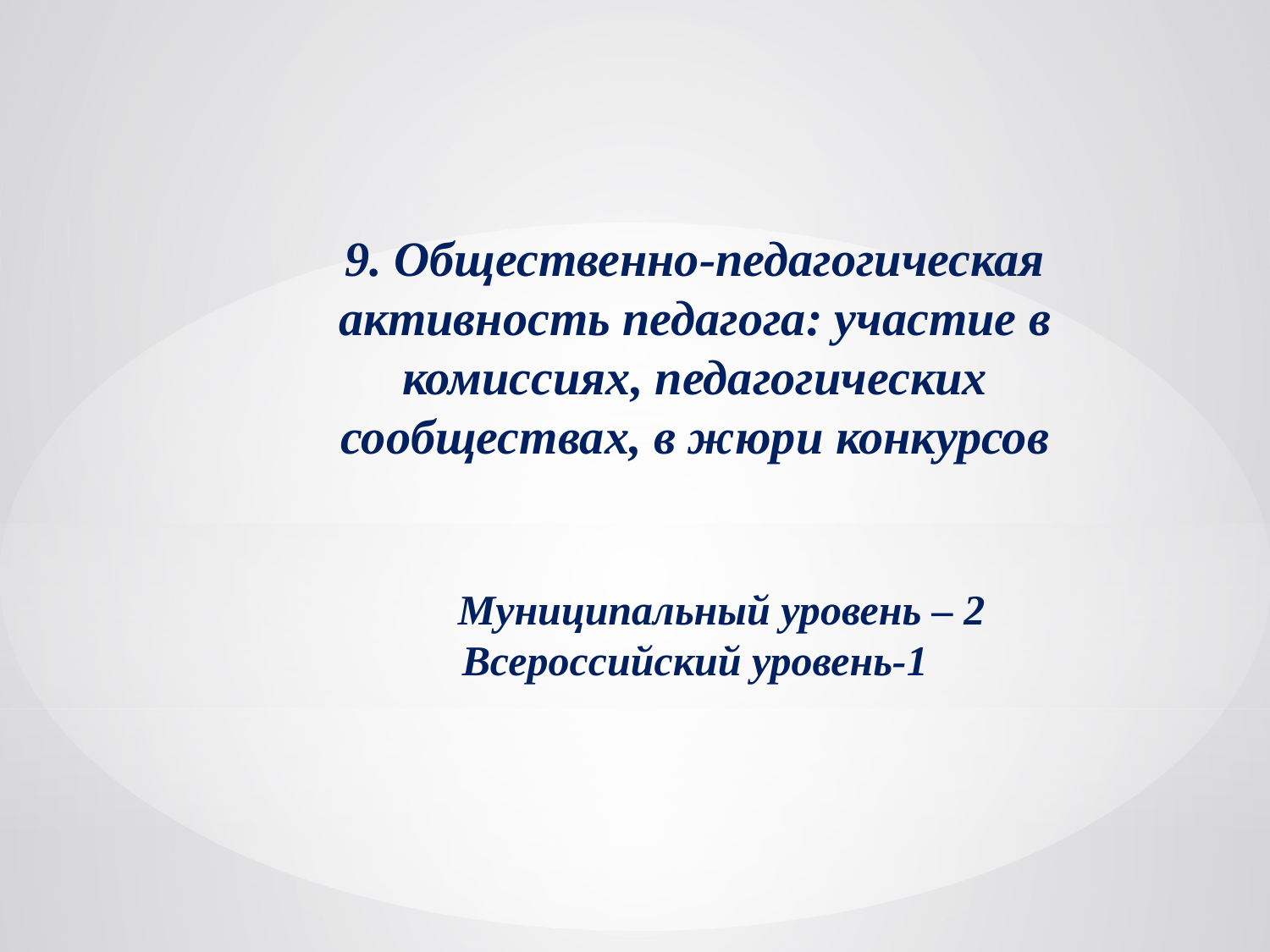

9. Общественно-педагогическая активность педагога: участие в комиссиях, педагогических сообществах, в жюри конкурсов

     Муниципальный уровень – 2
Всероссийский уровень-1